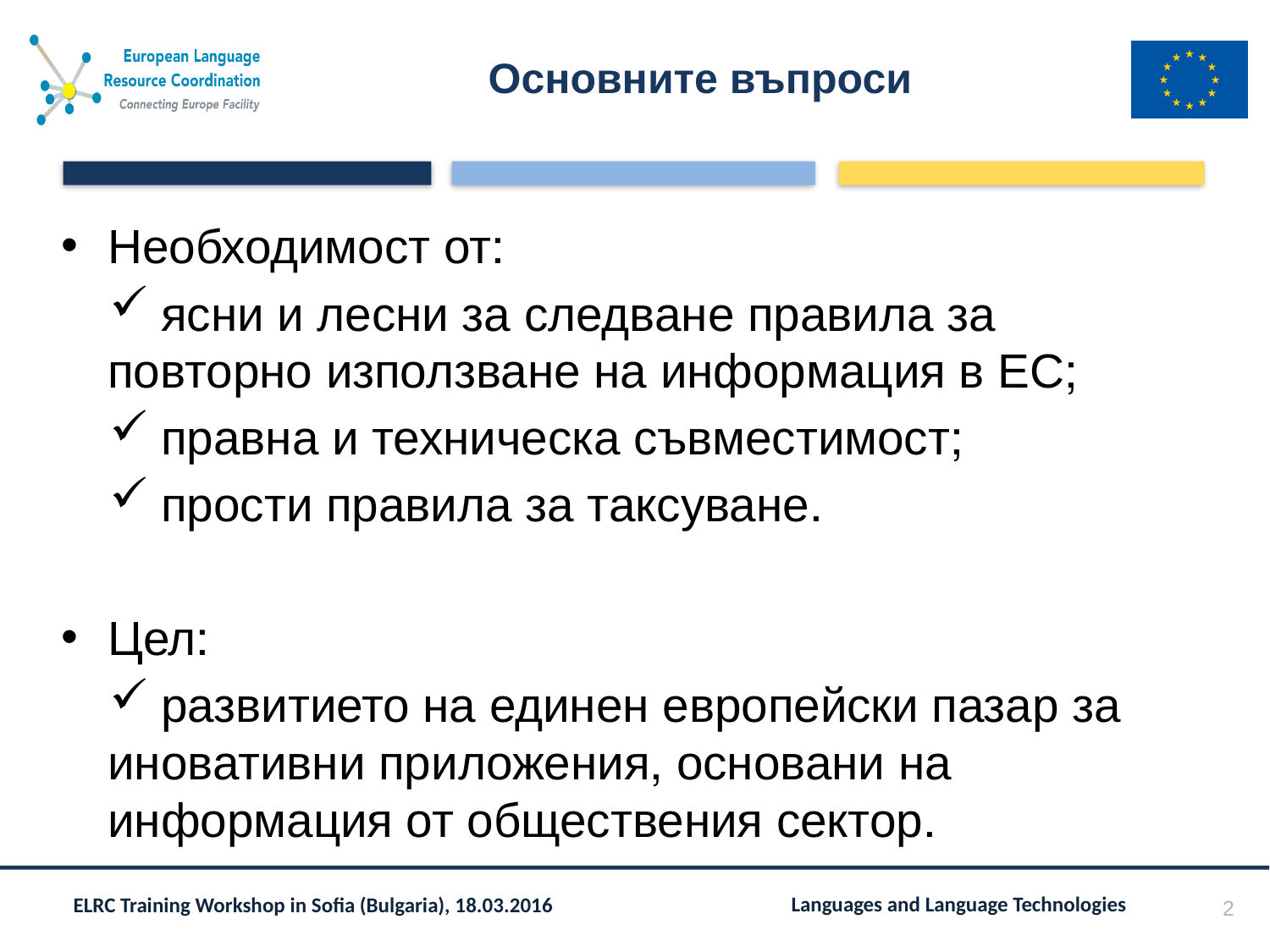

# Основните въпроси
Необходимост от:
 ясни и лесни за следване правила за повторно използване на информация в ЕС;
 правна и техническа съвместимост;
 прости правила за таксуване.

Цел:
 развитието на единен европейски пазар за иновативни приложения, основани на информация от обществения сектор.

2